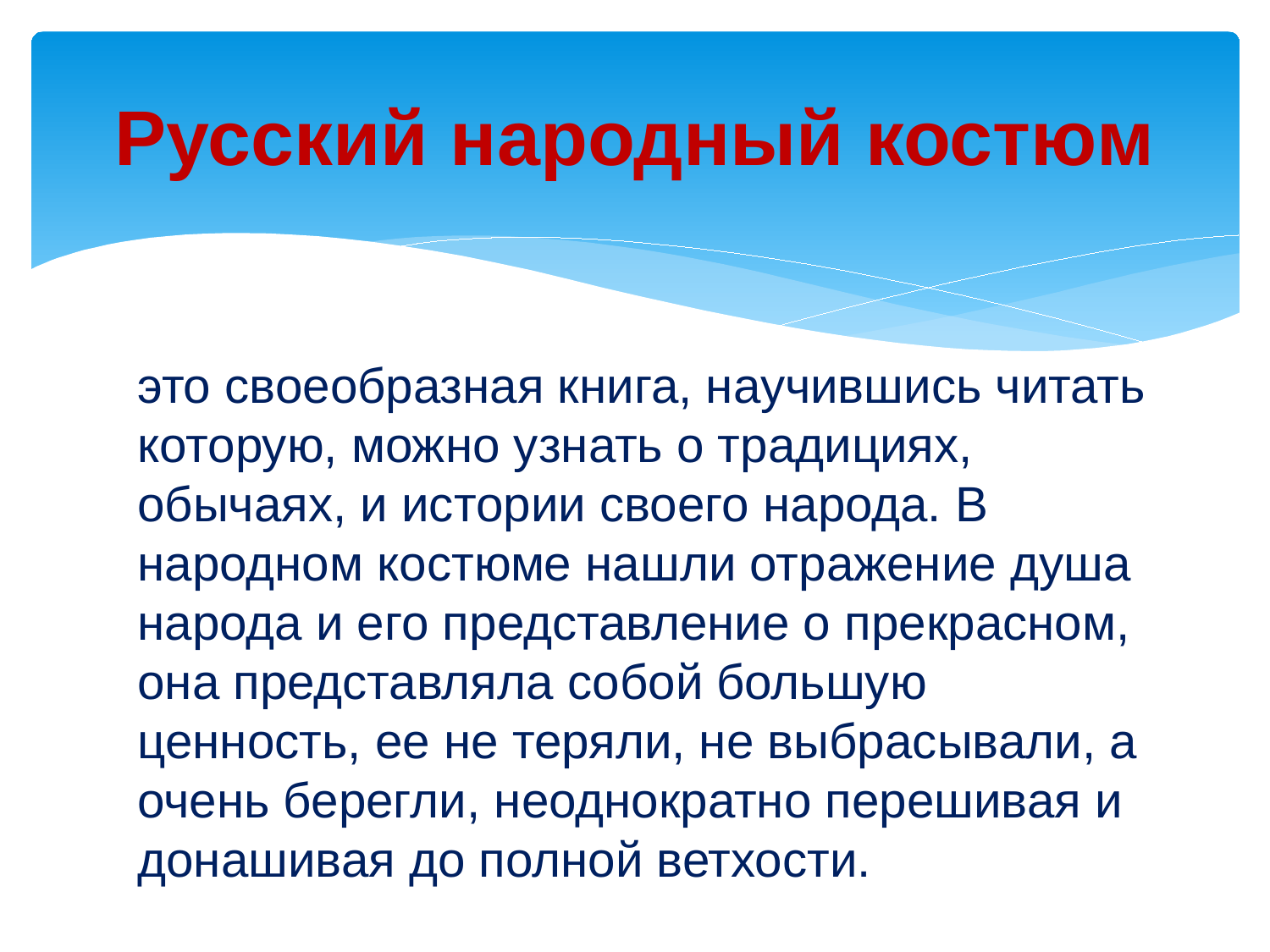

# Русский народный костюм
это своеобразная книга, научившись читать которую, можно узнать о традициях, обычаях, и истории своего народа. В народном костюме нашли отражение душа народа и его представление о прекрасном, она представляла собой большую ценность, ее не теряли, не выбрасывали, а очень берегли, неоднократно перешивая и донашивая до полной ветхости.